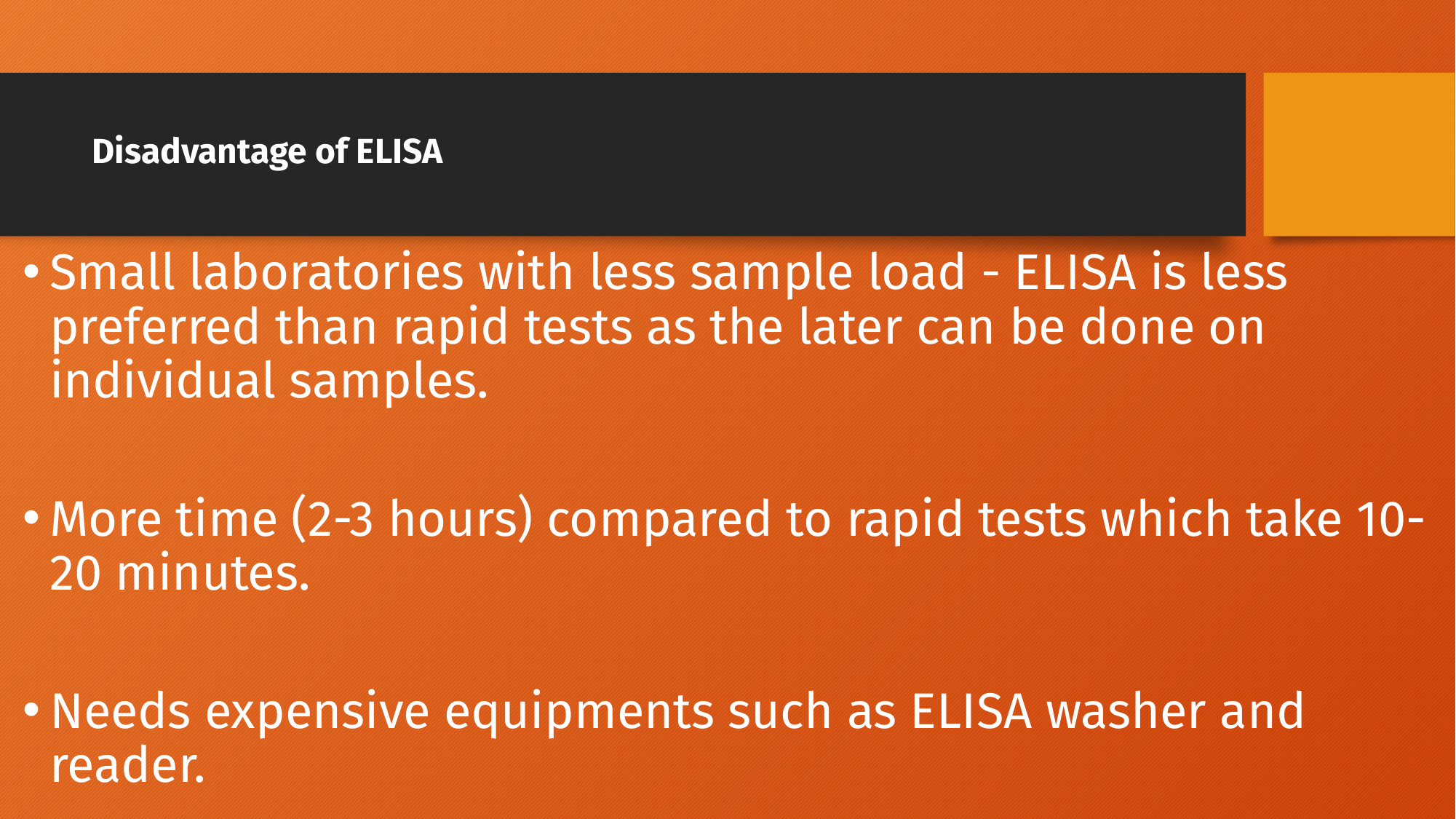

# Disadvantage of ELISA
Small laboratories with less sample load - ELISA is less preferred than rapid tests as the later can be done on individual samples.

More time (2-3 hours) compared to rapid tests which take 10-20 minutes.

Needs expensive equipments such as ELISA washer and reader.